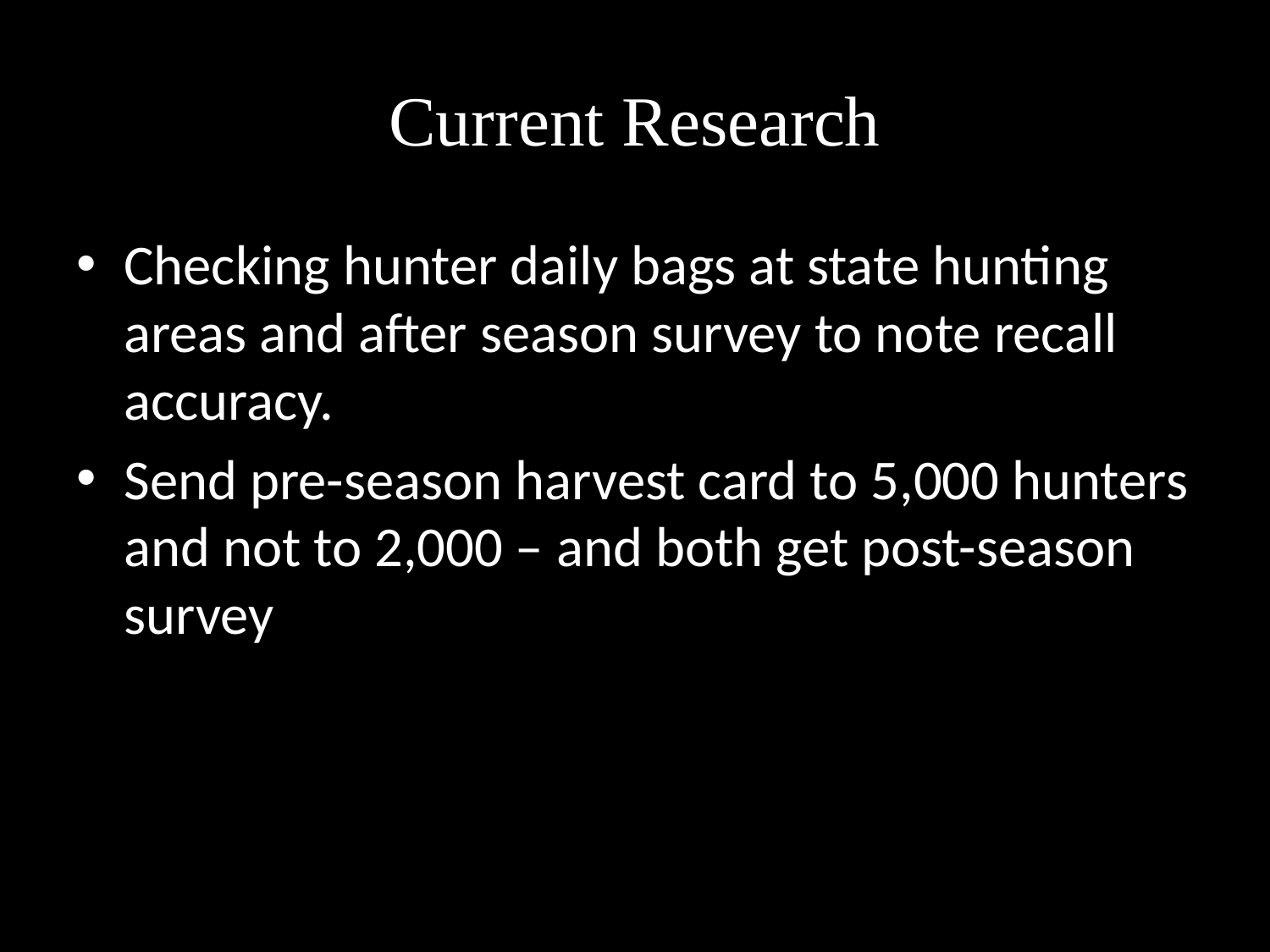

# Current Research
Checking hunter daily bags at state hunting areas and after season survey to note recall accuracy.
Send pre-season harvest card to 5,000 hunters and not to 2,000 – and both get post-season survey